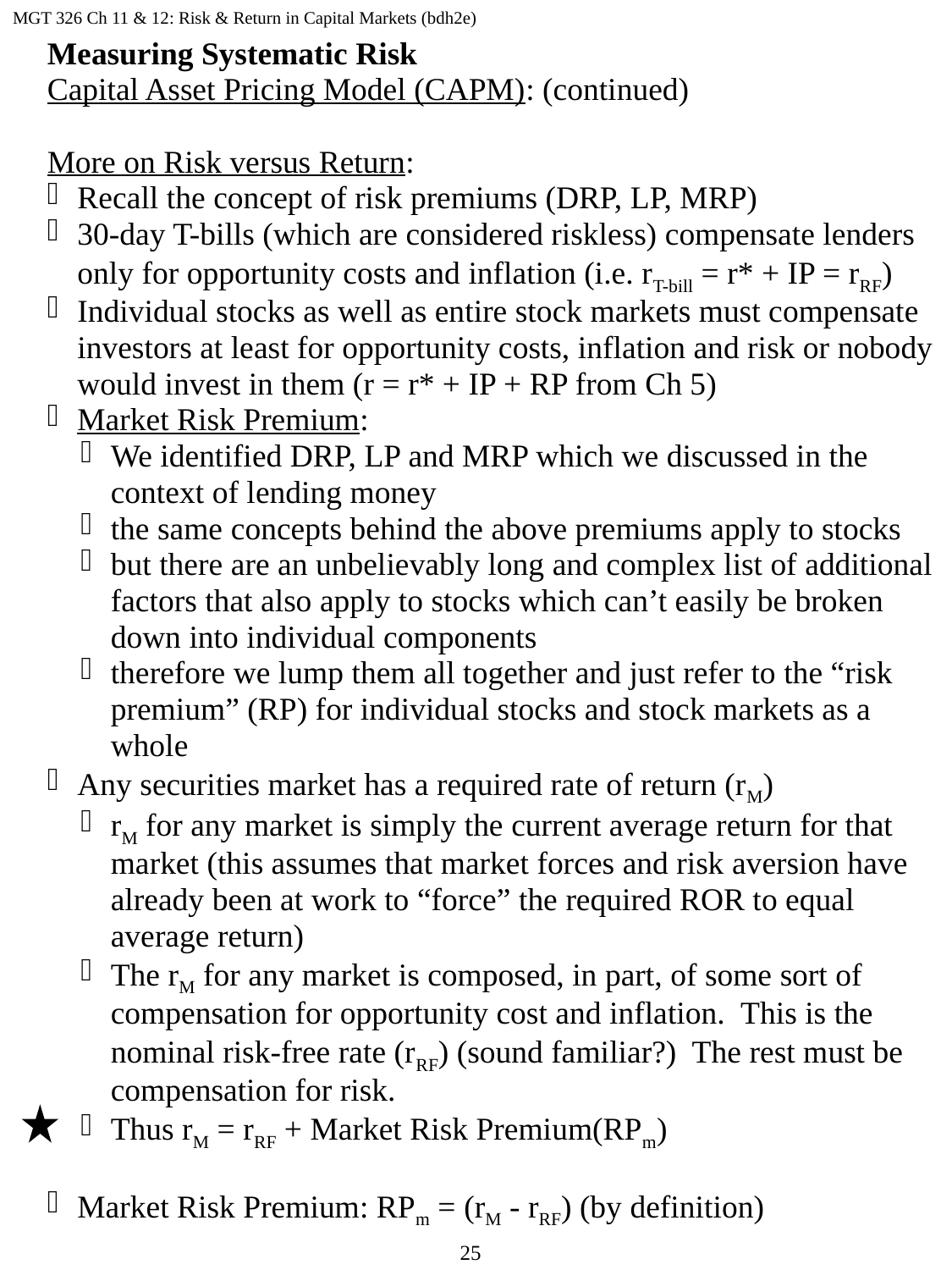

MGT 326 Ch 11 & 12: Risk & Return in Capital Markets (bdh2e)
Measuring Systematic Risk
Capital Asset Pricing Model (CAPM): (continued)

More on Risk versus Return:
Recall the concept of risk premiums (DRP, LP, MRP)
30-day T-bills (which are considered riskless) compensate lenders only for opportunity costs and inflation (i.e. rT-bill = r* + IP = rRF)
Individual stocks as well as entire stock markets must compensate investors at least for opportunity costs, inflation and risk or nobody would invest in them (r = r* + IP + RP from Ch 5)
Market Risk Premium:
We identified DRP, LP and MRP which we discussed in the context of lending money
the same concepts behind the above premiums apply to stocks
but there are an unbelievably long and complex list of additional factors that also apply to stocks which can’t easily be broken down into individual components
therefore we lump them all together and just refer to the “risk premium” (RP) for individual stocks and stock markets as a whole
Any securities market has a required rate of return (rM)
rM for any market is simply the current average return for that market (this assumes that market forces and risk aversion have already been at work to “force” the required ROR to equal average return)
The rM for any market is composed, in part, of some sort of compensation for opportunity cost and inflation.  This is the nominal risk-free rate (rRF) (sound familiar?)  The rest must be compensation for risk.
Thus rM = rRF + Market Risk Premium(RPm)

Market Risk Premium: RPm = (rM - rRF) (by definition)

25